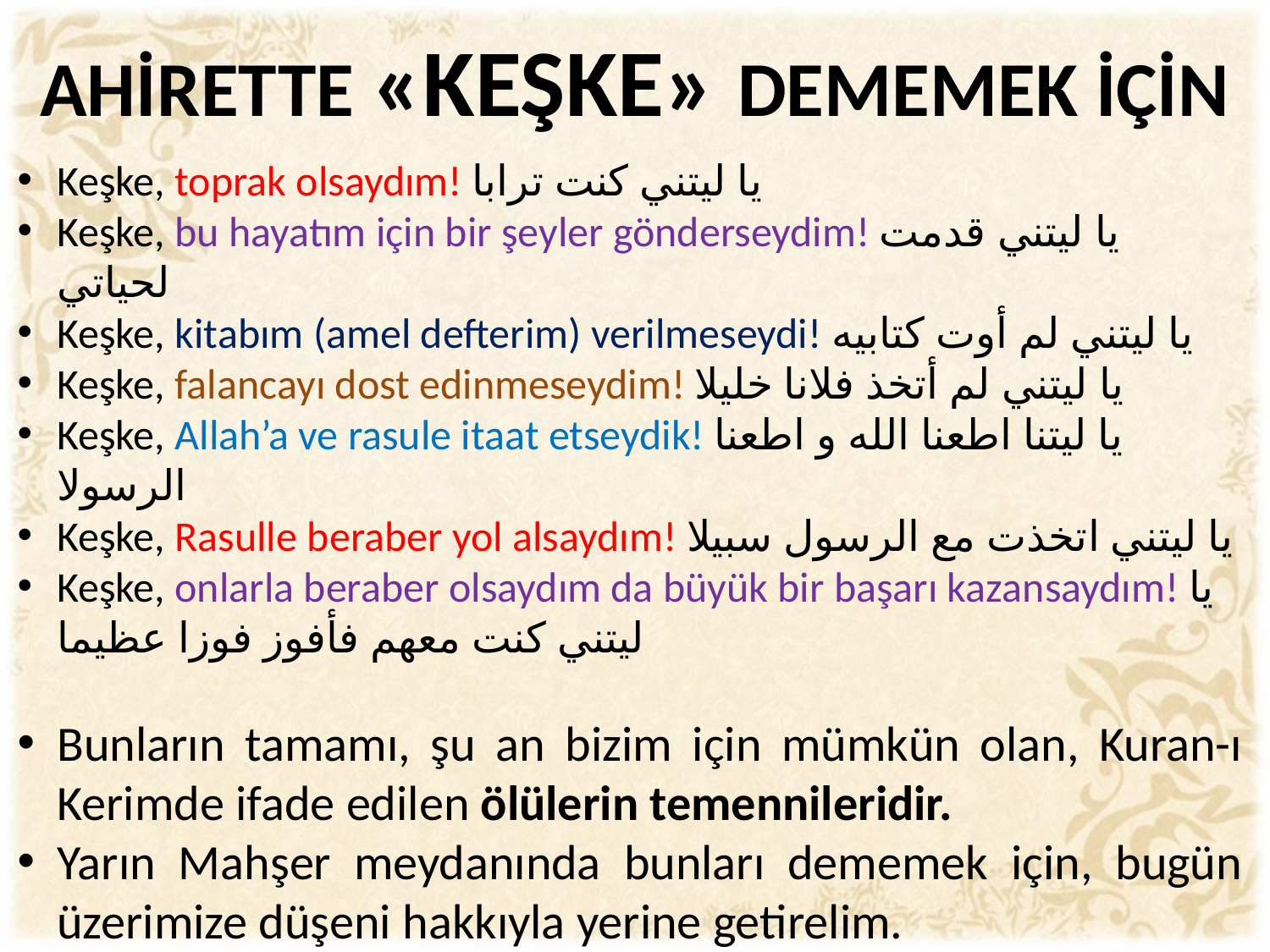

AHİRETTE «KEŞKE» DEMEMEK İÇİN
Keşke, toprak olsaydım! يا ليتني كنت ترابا
Keşke, bu hayatım için bir şeyler gönderseydim! يا ليتني قدمت لحياتي
Keşke, kitabım (amel defterim) verilmeseydi! يا ليتني لم أوت كتابيه
Keşke, falancayı dost edinmeseydim! يا ليتني لم أتخذ فلانا خليلا
Keşke, Allah’a ve rasule itaat etseydik! يا ليتنا اطعنا الله و اطعنا الرسولا
Keşke, Rasulle beraber yol alsaydım! يا ليتني اتخذت مع الرسول سبيلا
Keşke, onlarla beraber olsaydım da büyük bir başarı kazansaydım! يا ليتني كنت معهم فأفوز فوزا عظيما
Bunların tamamı, şu an bizim için mümkün olan, Kuran-ı Kerimde ifade edilen ölülerin temennileridir.
Yarın Mahşer meydanında bunları dememek için, bugün üzerimize düşeni hakkıyla yerine getirelim.